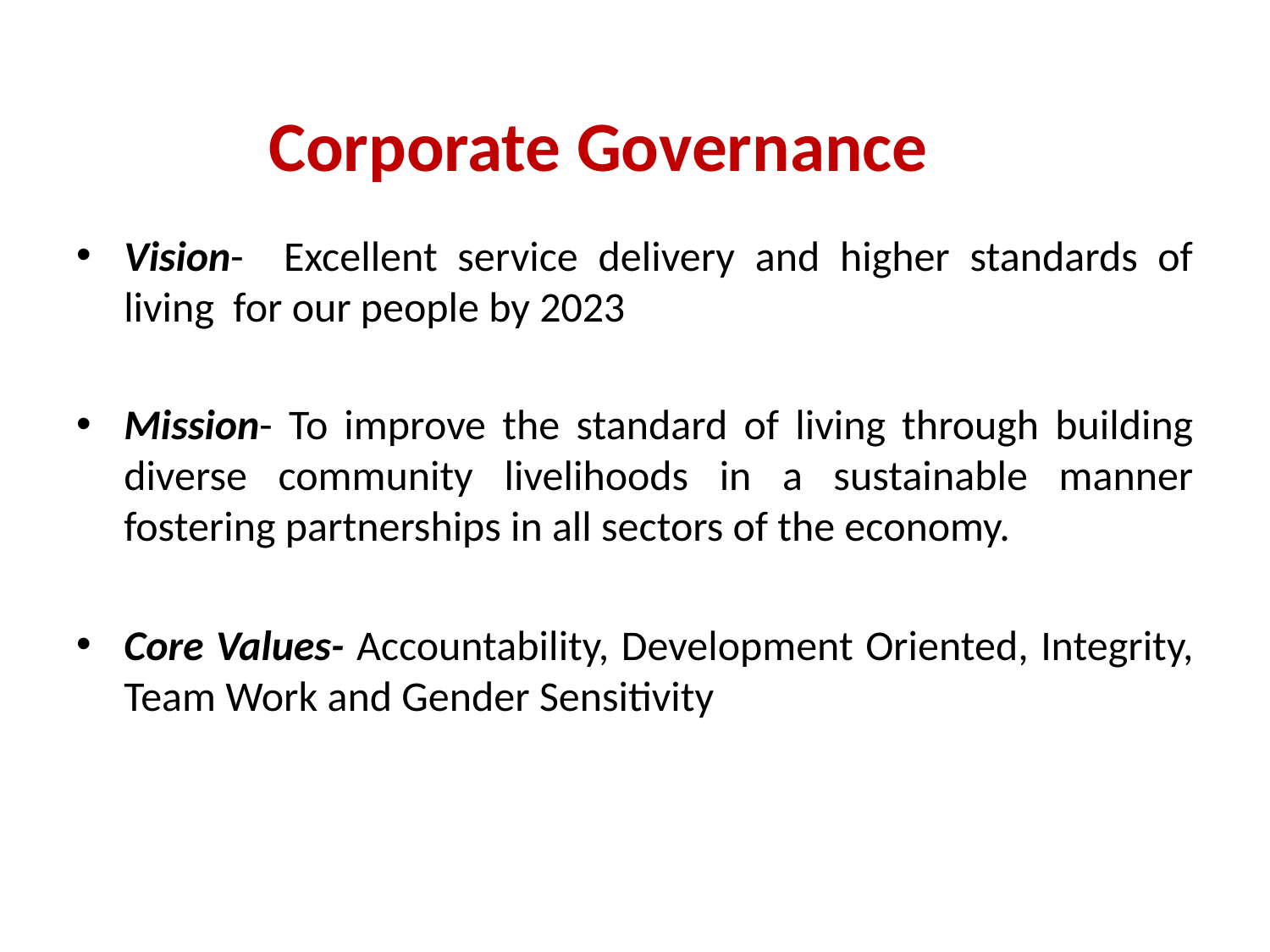

Corporate Governance
Vision-  Excellent service delivery and higher standards of living  for our people by 2023

Mission- To improve the standard of living through building diverse community livelihoods in a sustainable manner fostering partnerships in all sectors of the economy.

Core Values- Accountability, Development Oriented, Integrity, Team Work and Gender Sensitivity